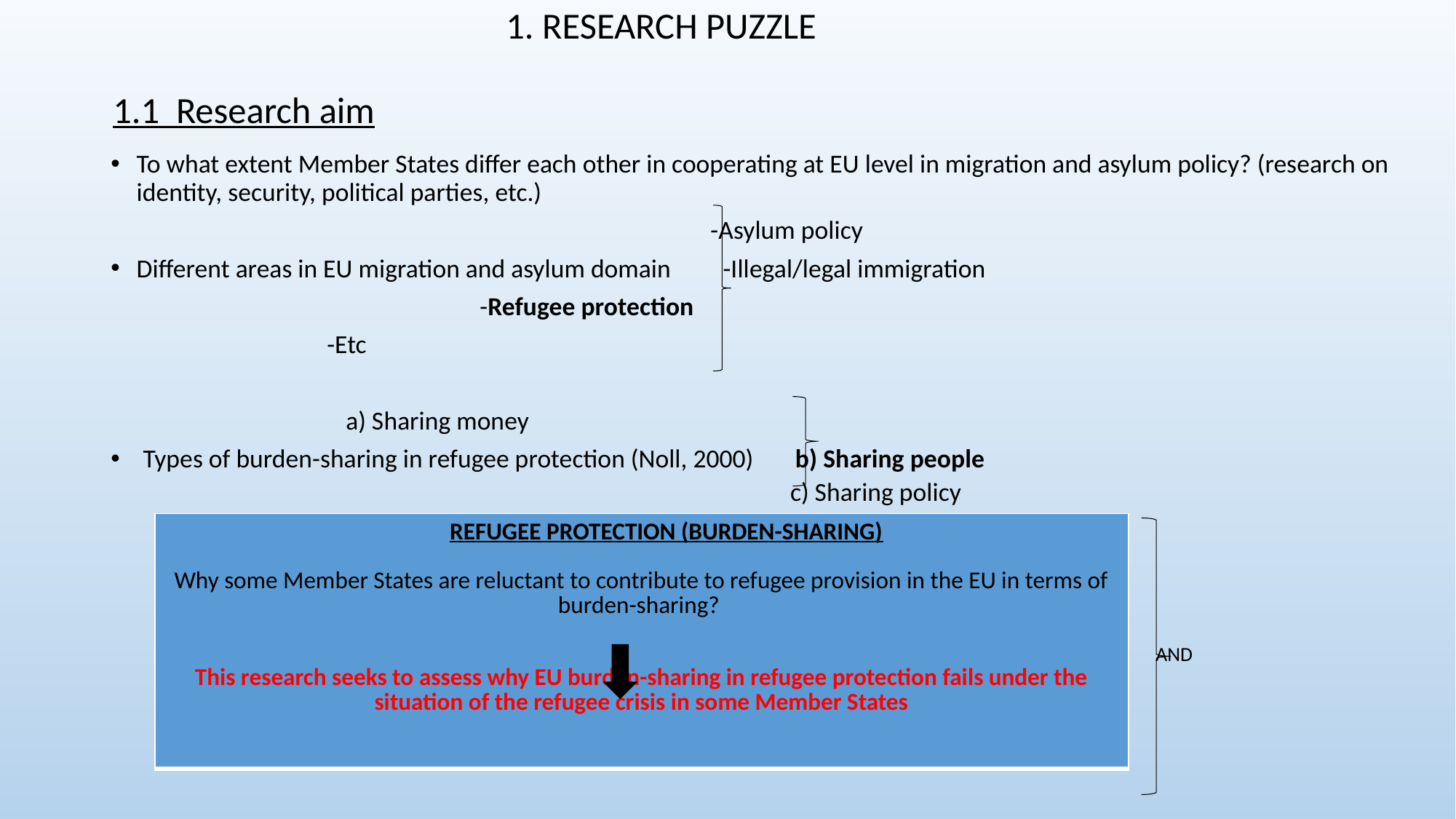

To what extent Member States differ each other in cooperating at EU level in migration and asylum policy? (research on identity, security, political parties, etc.)
                                                                                                       -Asylum policy
Different areas in EU migration and asylum domain         -Illegal/legal immigration
			                                                   -Refugee protection
			                  		-Etc

					                            a) Sharing money
Types of burden-sharing in refugee protection (Noll, 2000)       b) Sharing people
                                              c) Sharing policy

										PUBLIC GOODS
                                                                                                                                                                                   	        AND		        AND
									                   COLLECTIVE ACTION
										   PERSPECTIVE

# 1. RESEARCH PUZZLE 1.1  Research aim

| REFUGEE PROTECTION (BURDEN-SHARING) Why some Member States are reluctant to contribute to refugee provision in the EU in terms of burden-sharing? This research seeks to assess why EU burden-sharing in refugee protection fails under the situation of the refugee crisis in some Member States |
| --- |